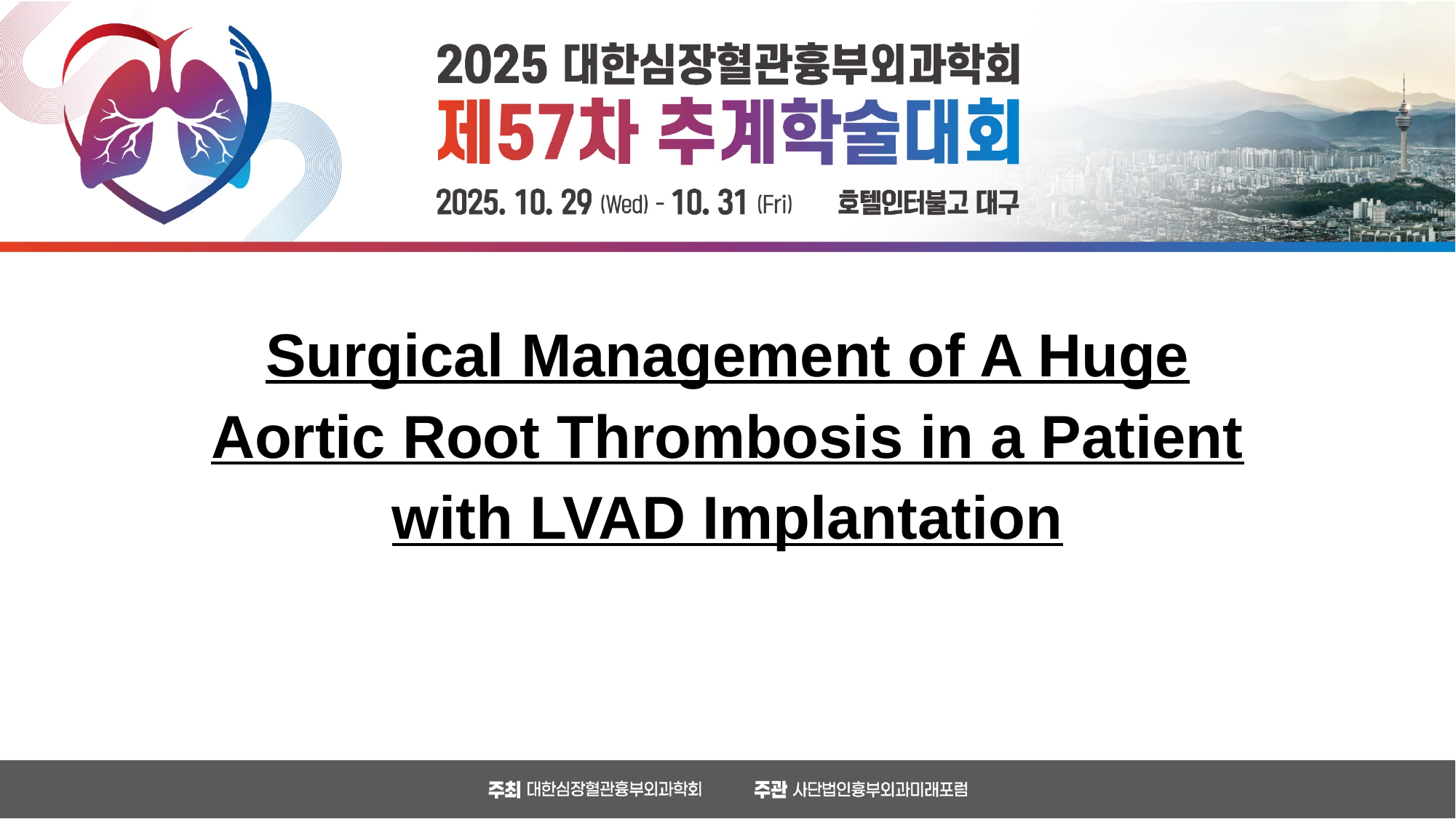

Surgical Management of A Huge Aortic Root Thrombosis in a Patient with LVAD Implantation